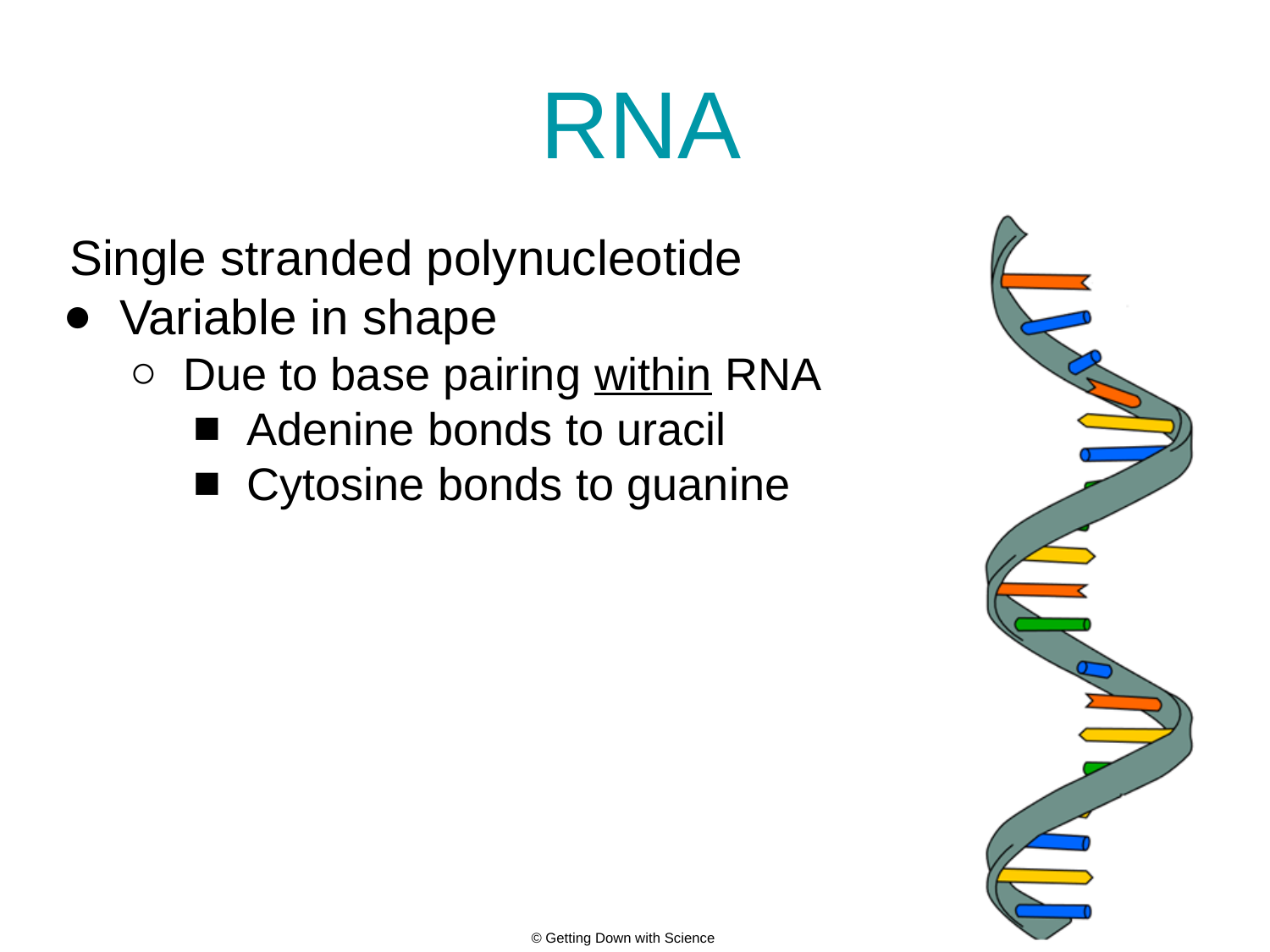

# RNA
 Single stranded polynucleotide
Variable in shape
Due to base pairing within RNA
Adenine bonds to uracil
Cytosine bonds to guanine